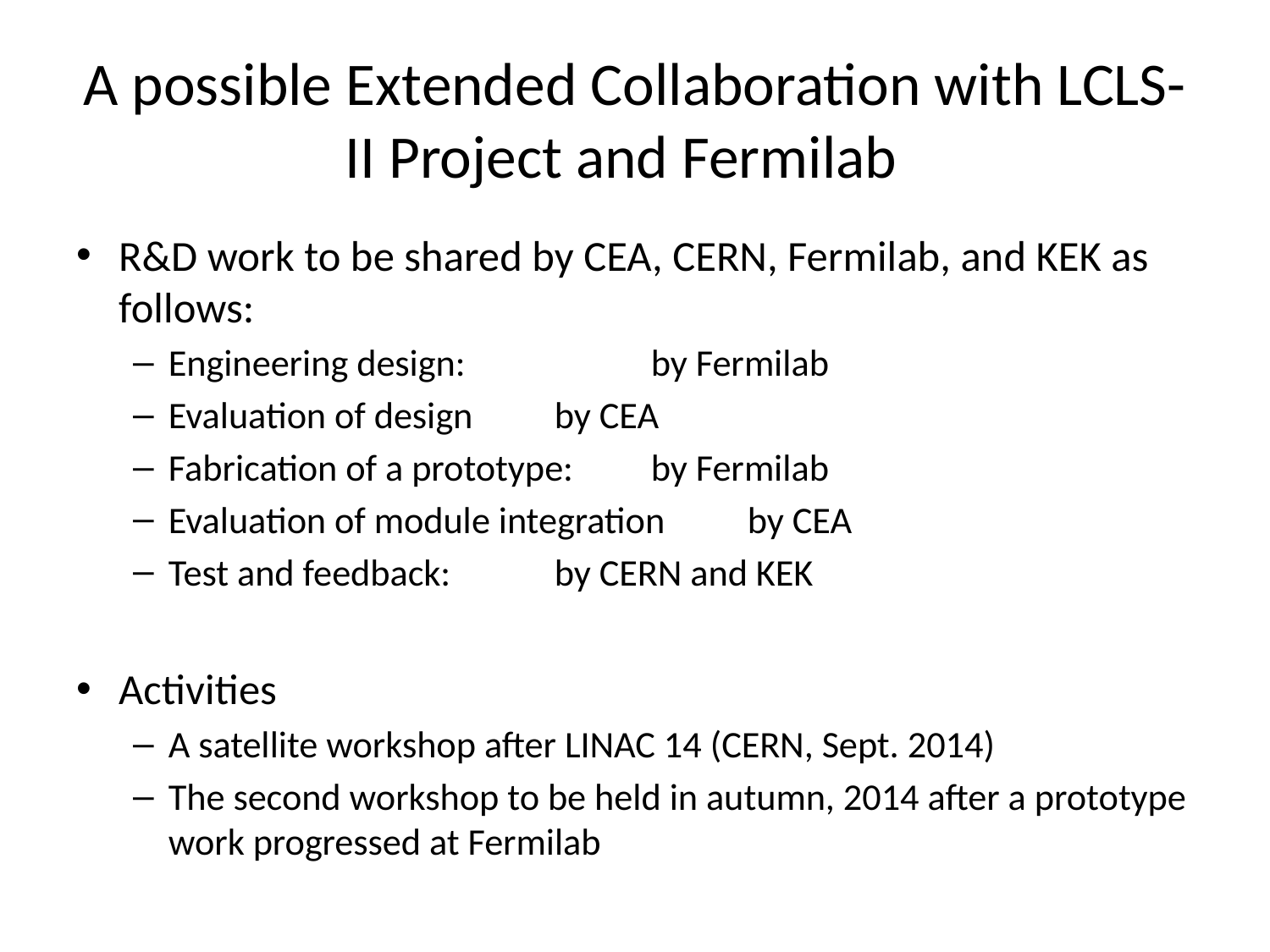

# A possible Extended Collaboration with LCLS-II Project and Fermilab
R&D work to be shared by CEA, CERN, Fermilab, and KEK as follows:
Engineering design:	 				by Fermilab
Evaluation of design				by CEA
Fabrication of a prototype:			by Fermilab
Evaluation of module integration 	by CEA
Test and feedback: 					by CERN and KEK

Activities
A satellite workshop after LINAC 14 (CERN, Sept. 2014)
The second workshop to be held in autumn, 2014 after a prototype work progressed at Fermilab